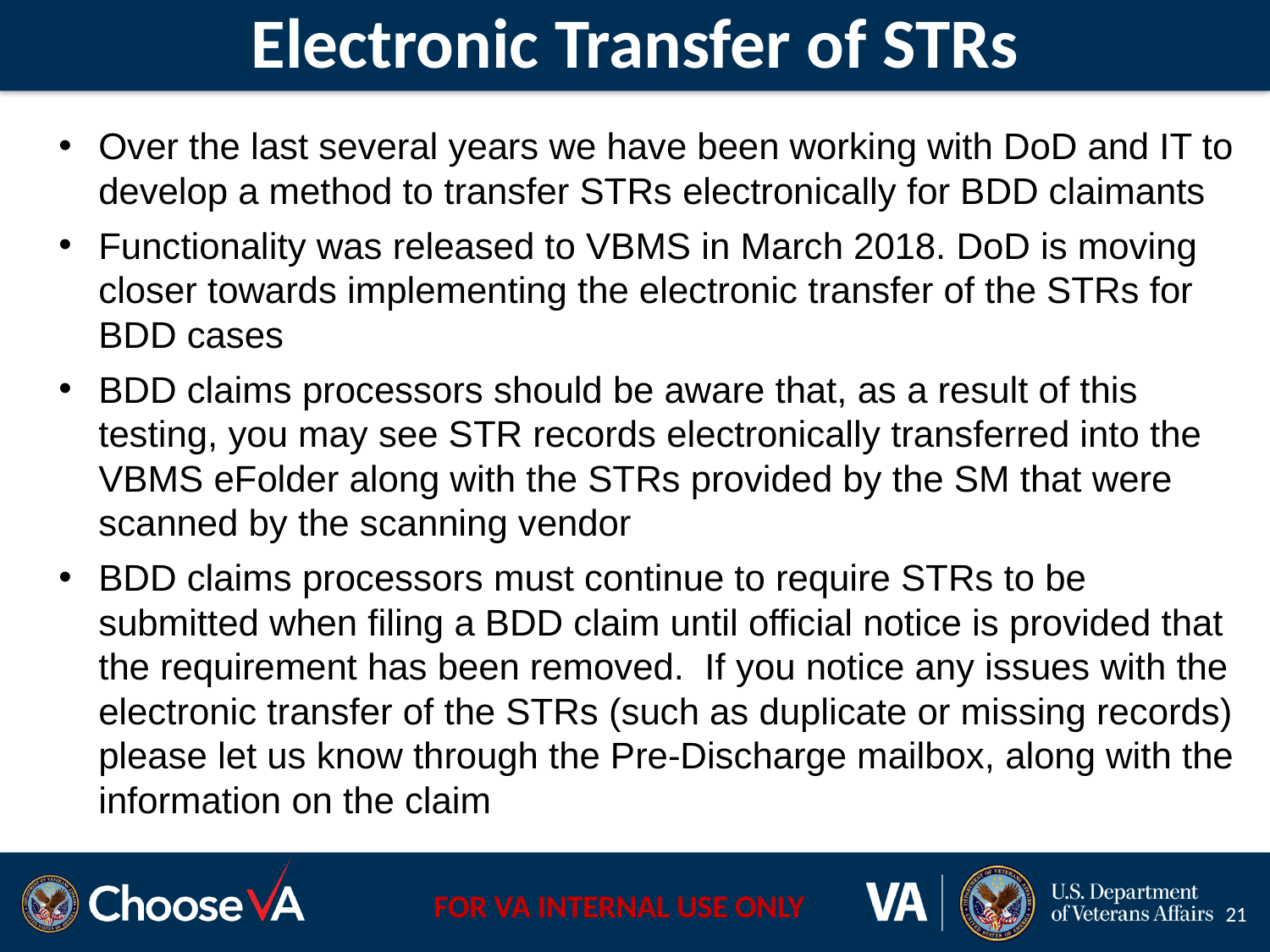

# Electronic Transfer of STRs
Over the last several years we have been working with DoD and IT to develop a method to transfer STRs electronically for BDD claimants
Functionality was released to VBMS in March 2018. DoD is moving closer towards implementing the electronic transfer of the STRs for BDD cases
BDD claims processors should be aware that, as a result of this testing, you may see STR records electronically transferred into the VBMS eFolder along with the STRs provided by the SM that were scanned by the scanning vendor
BDD claims processors must continue to require STRs to be submitted when filing a BDD claim until official notice is provided that the requirement has been removed.  If you notice any issues with the electronic transfer of the STRs (such as duplicate or missing records) please let us know through the Pre-Discharge mailbox, along with the information on the claim
21